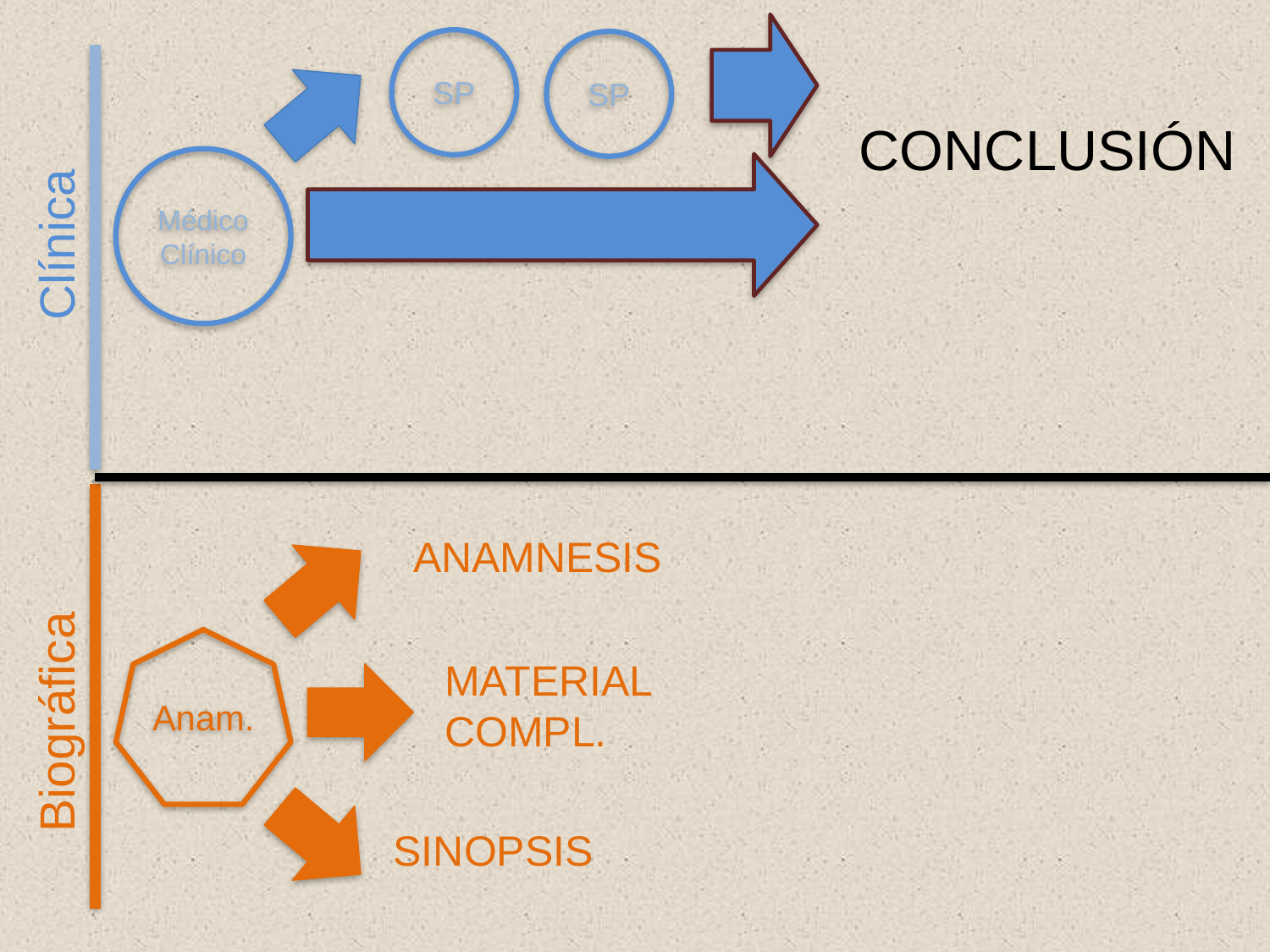

SP
SP

CONCLUSIÓN
Médico Clínico

Clínica
ANAMNESIS

Anam.
MATERIAL
COMPL.

Biográfica

SINOPSIS